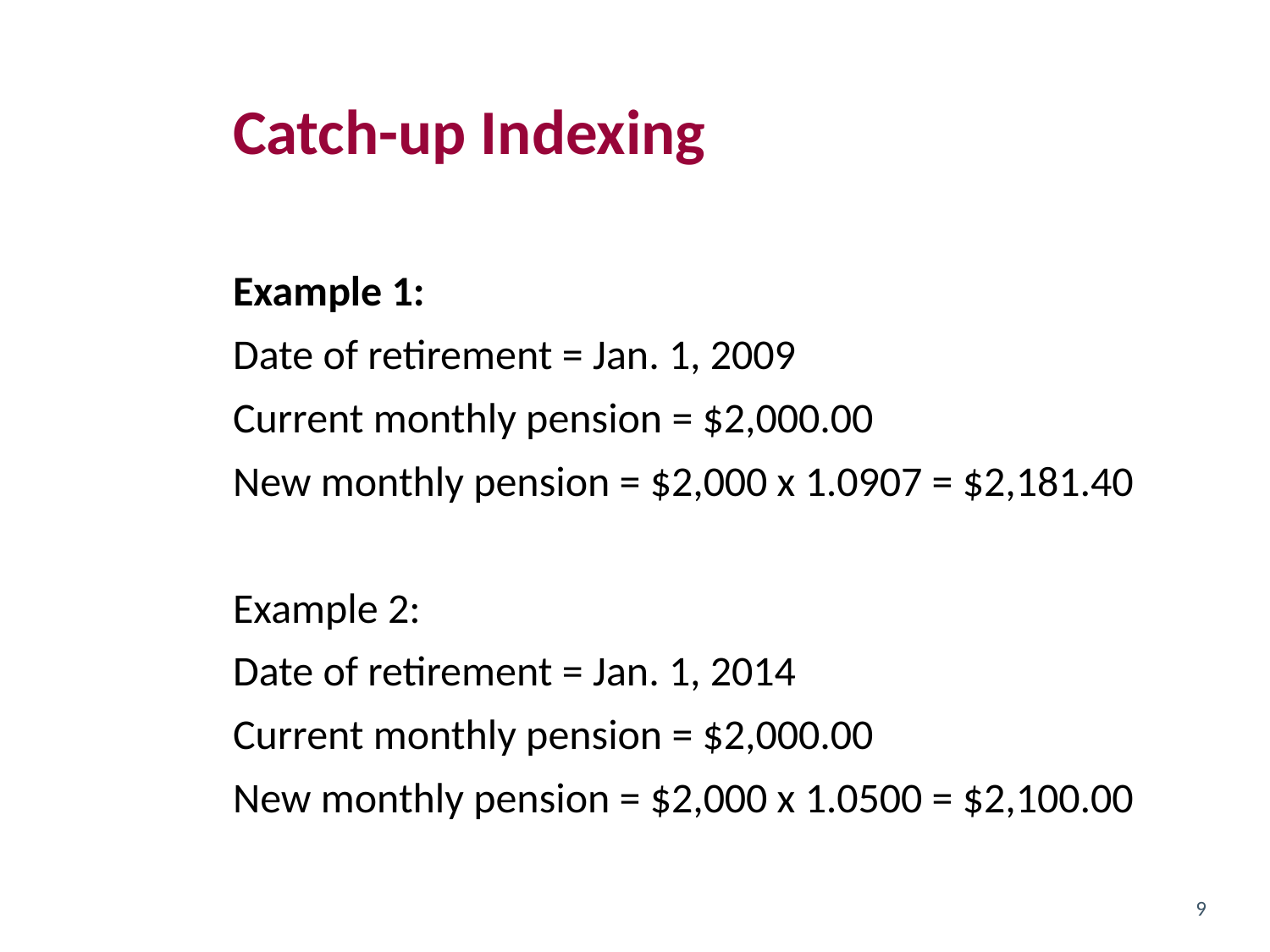

# Catch-up Indexing
Example 1:
Date of retirement = Jan. 1, 2009
Current monthly pension = $2,000.00
New monthly pension = $2,000 x 1.0907 = $2,181.40

Example 2:
Date of retirement = Jan. 1, 2014
Current monthly pension = $2,000.00
New monthly pension = $2,000 x 1.0500 = $2,100.00

9